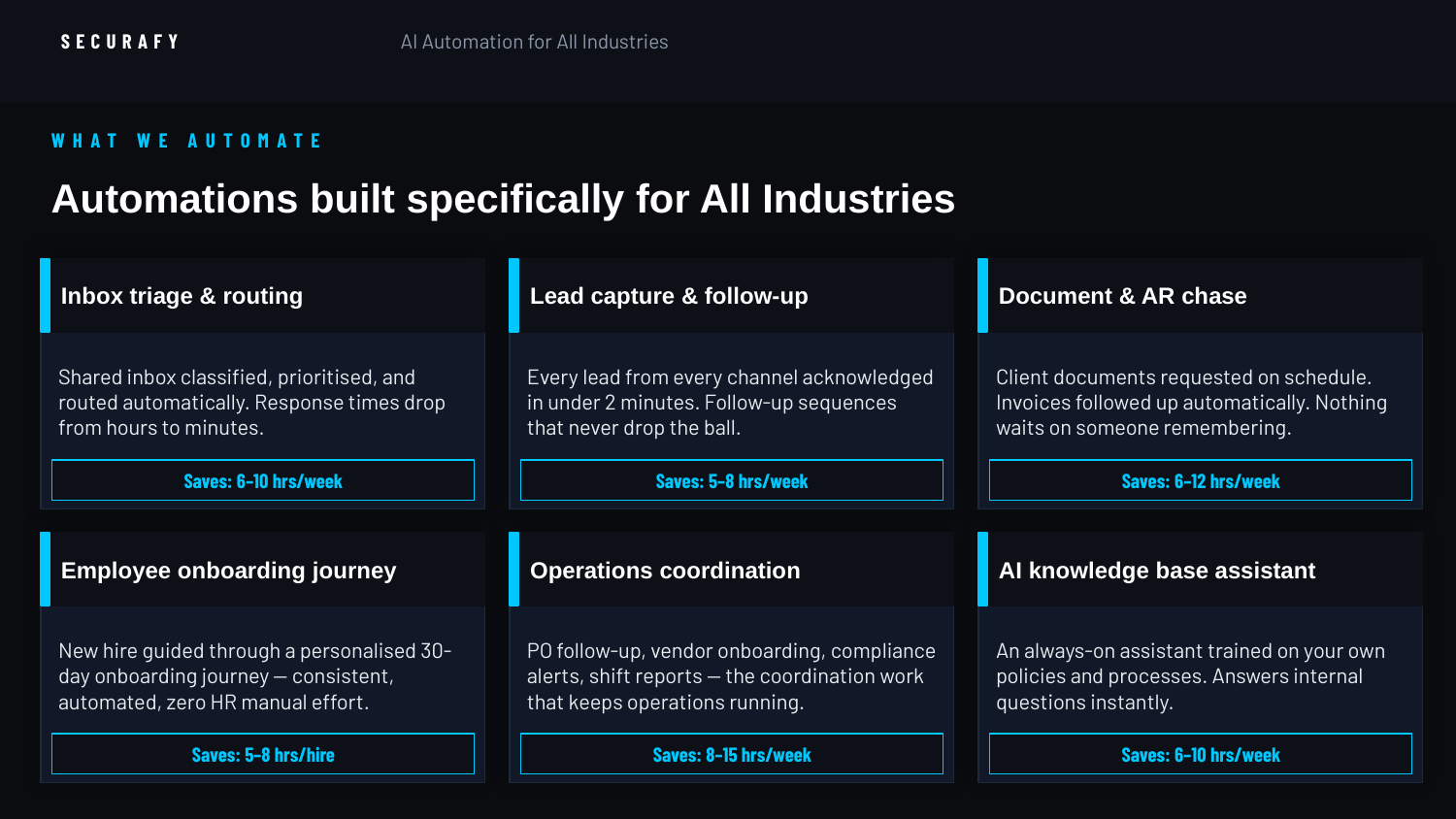

SECURAFY
AI Automation for All Industries

WHAT WE AUTOMATE
Automations built specifically for All Industries

Inbox triage & routing
Lead capture & follow-up
Document & AR chase
Shared inbox classified, prioritised, and routed automatically. Response times drop from hours to minutes.
Every lead from every channel acknowledged in under 2 minutes. Follow-up sequences that never drop the ball.
Client documents requested on schedule. Invoices followed up automatically. Nothing waits on someone remembering.

Saves: 6–10 hrs/week

Saves: 5–8 hrs/week

Saves: 6–12 hrs/week

Employee onboarding journey
Operations coordination
AI knowledge base assistant
New hire guided through a personalised 30-day onboarding journey — consistent, automated, zero HR manual effort.
PO follow-up, vendor onboarding, compliance alerts, shift reports — the coordination work that keeps operations running.
An always-on assistant trained on your own policies and processes. Answers internal questions instantly.

Saves: 5–8 hrs/hire

Saves: 8–15 hrs/week

Saves: 6–10 hrs/week